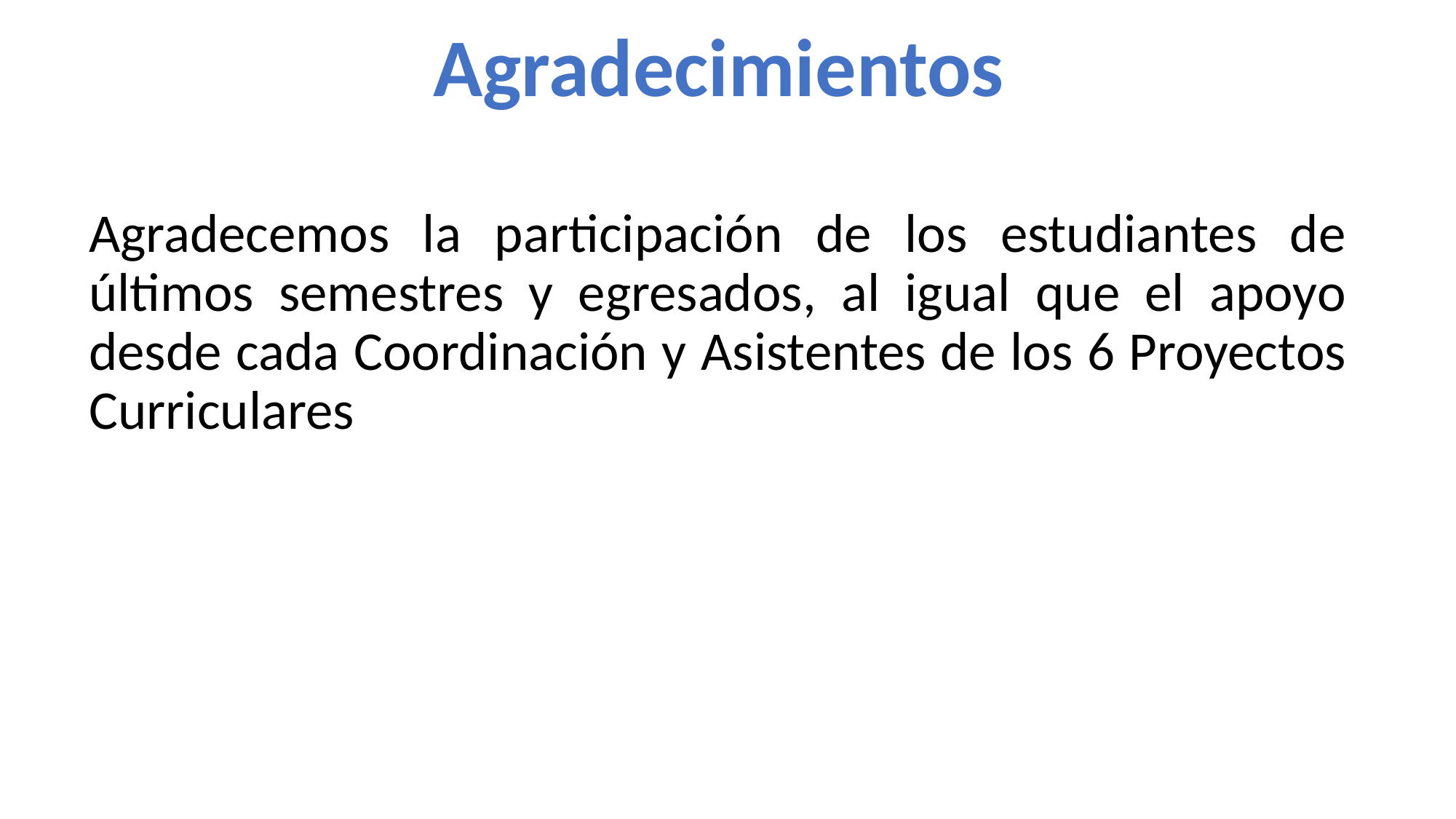

Agradecimientos
# Agradecemos la participación de los estudiantes de últimos semestres y egresados, al igual que el apoyo desde cada Coordinación y Asistentes de los 6 Proyectos Curriculares